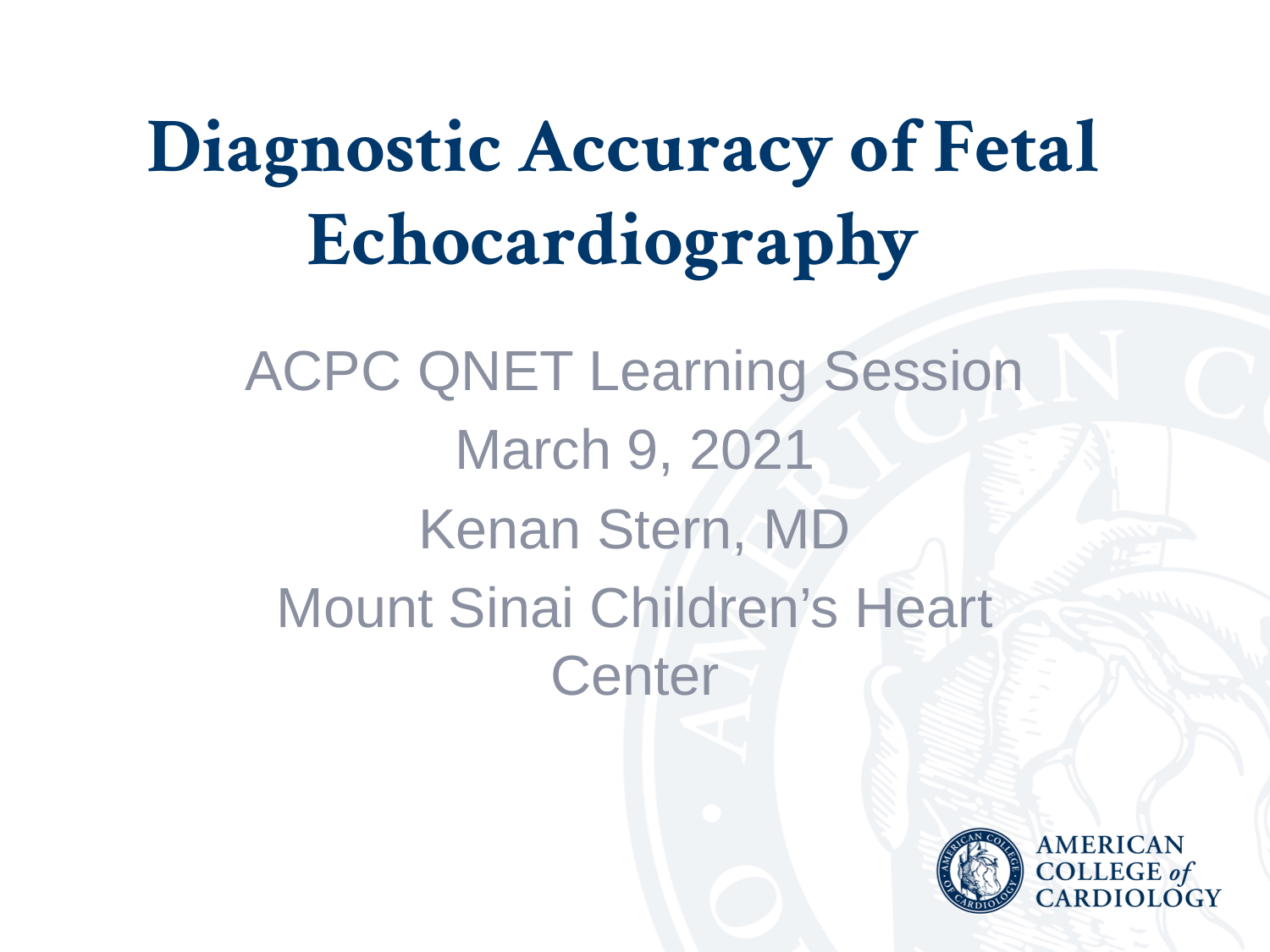

# Diagnostic Accuracy of Fetal Echocardiography
ACPC QNET Learning Session
March 9, 2021
Kenan Stern, MD
Mount Sinai Children’s Heart Center